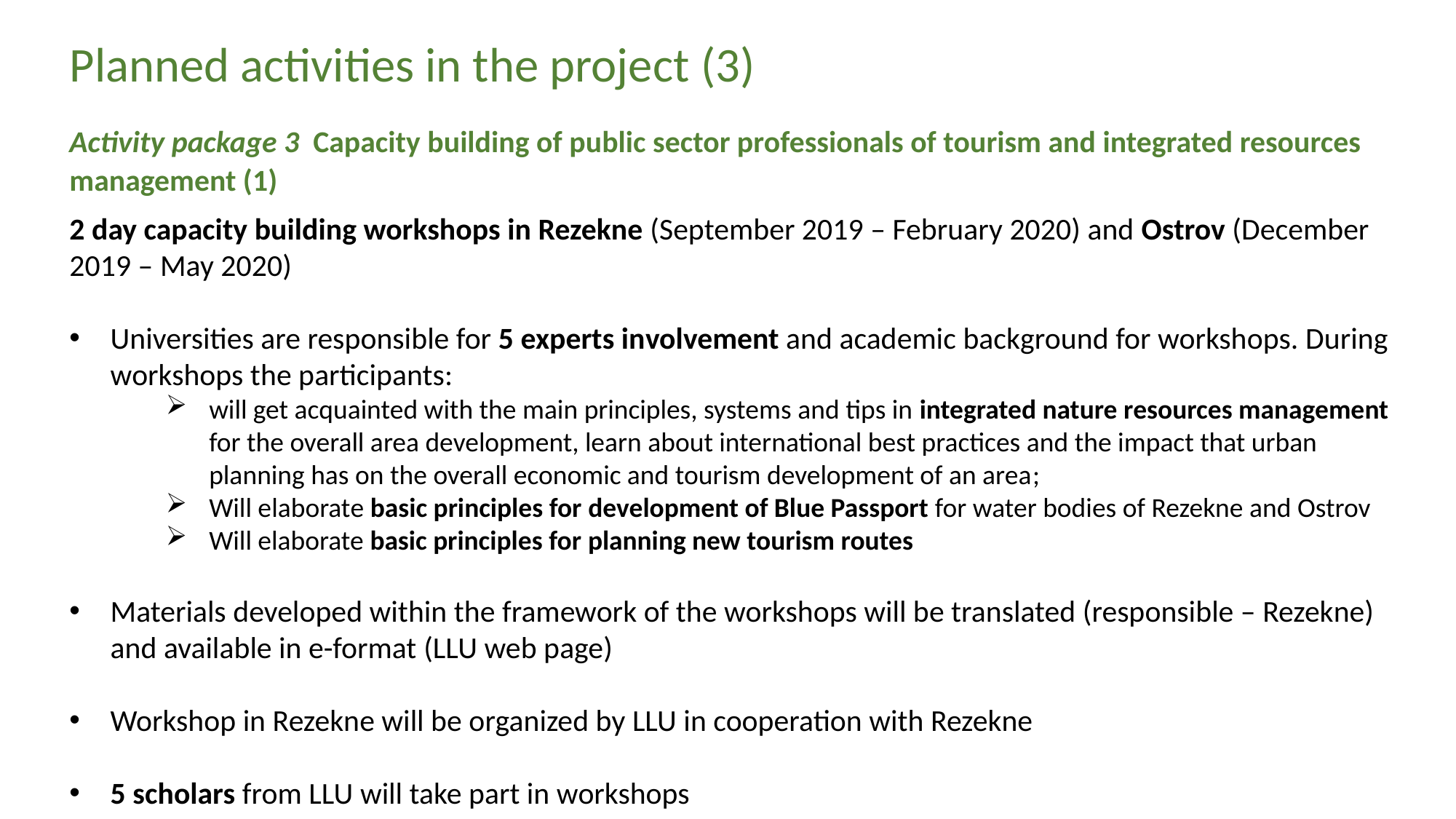

# Planned activities in the project (3)
Activity package 3  Capacity building of public sector professionals of tourism and integrated resources management (1)
2 day capacity building workshops in Rezekne (September 2019 – February 2020) and Ostrov (December 2019 – May 2020)

Universities are responsible for 5 experts involvement and academic background for workshops. During workshops the participants:
will get acquainted with the main principles, systems and tips in integrated nature resources management for the overall area development, learn about international best practices and the impact that urban planning has on the overall economic and tourism development of an area;
Will elaborate basic principles for development of Blue Passport for water bodies of Rezekne and Ostrov
Will elaborate basic principles for planning new tourism routes

Materials developed within the framework of the workshops will be translated (responsible – Rezekne) and available in e-format (LLU web page)

Workshop in Rezekne will be organized by LLU in cooperation with Rezekne

5 scholars from LLU will take part in workshops